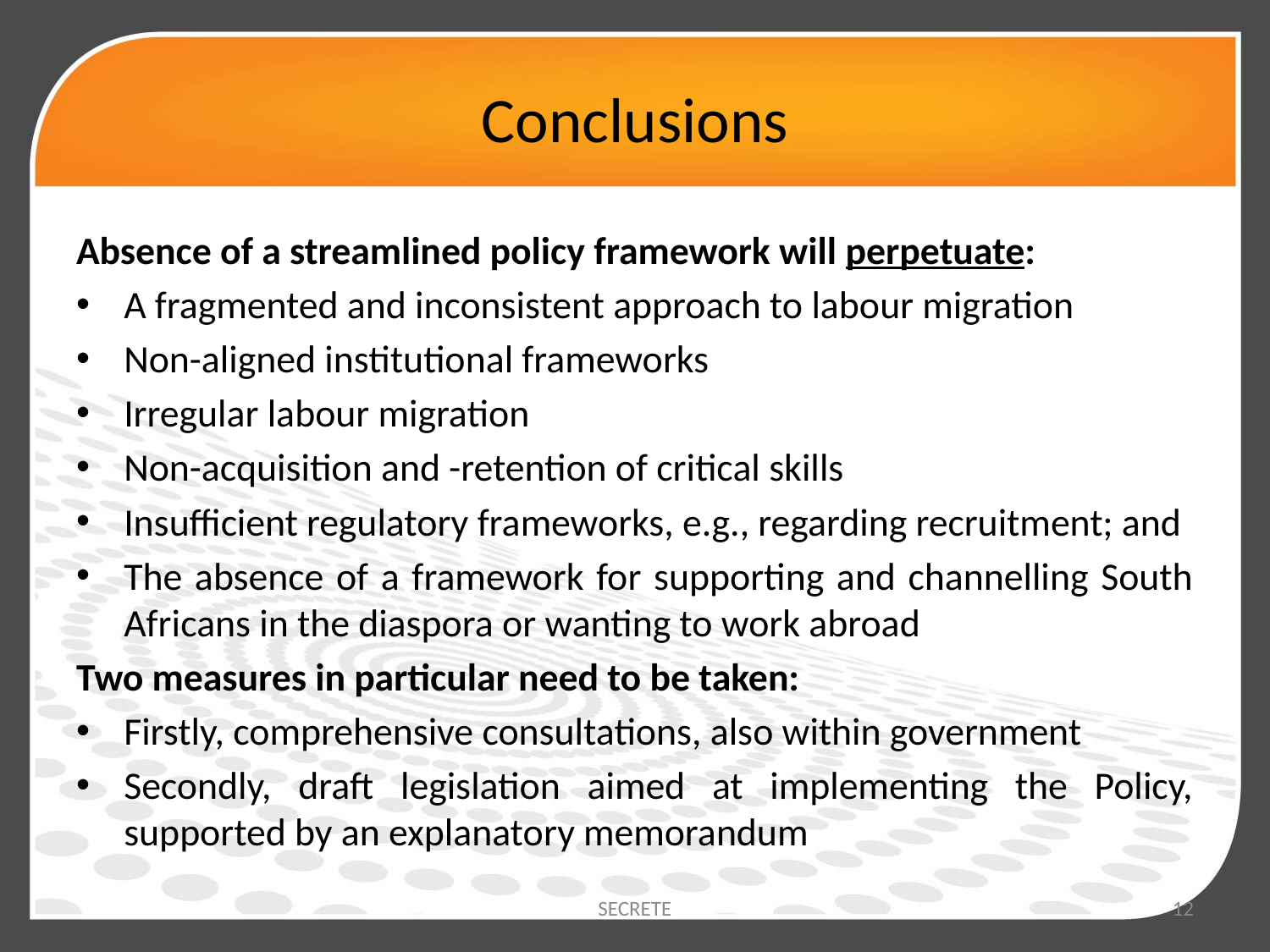

# Conclusions
Absence of a streamlined policy framework will perpetuate:
A fragmented and inconsistent approach to labour migration
Non-aligned institutional frameworks
Irregular labour migration
Non-acquisition and -retention of critical skills
Insufficient regulatory frameworks, e.g., regarding recruitment; and
The absence of a framework for supporting and channelling South Africans in the diaspora or wanting to work abroad
Two measures in particular need to be taken:
Firstly, comprehensive consultations, also within government
Secondly, draft legislation aimed at implementing the Policy, supported by an explanatory memorandum

SECRETE
12